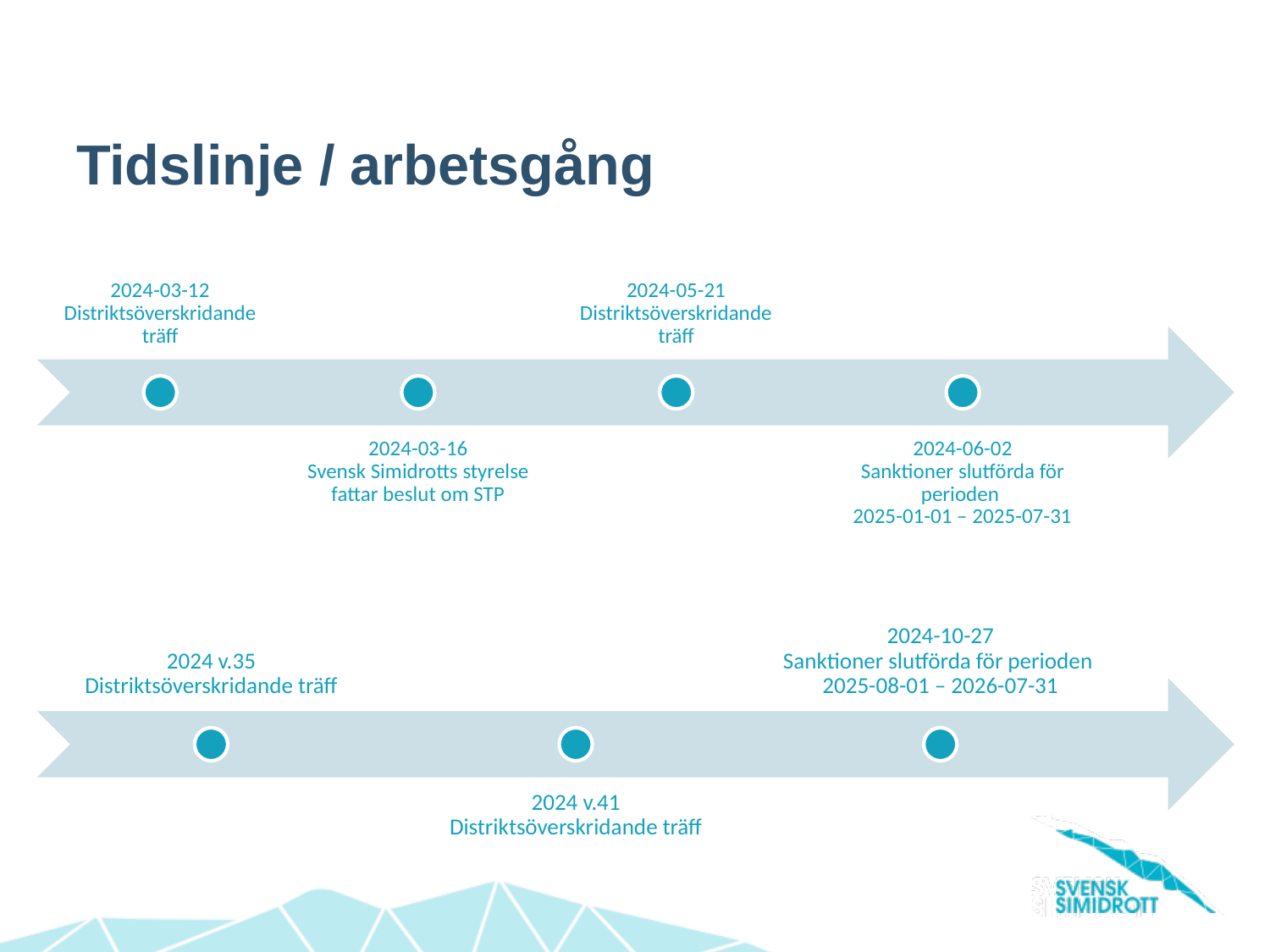

# Tidslinje / arbetsgång
2024-03-12 Distriktsöverskridande träff
2024-03-16
Svensk Simidrotts styrelse fattar beslut om STP
2024-05-21
Distriktsöverskridande träff
2024-06-02
Sanktioner slutförda för perioden
2025-01-01 – 2025-07-31
2024 v.35
Distriktsöverskridande träff
2024 v.41
Distriktsöverskridande träff
2024-10-27
Sanktioner slutförda för perioden
2025-08-01 – 2026-07-31